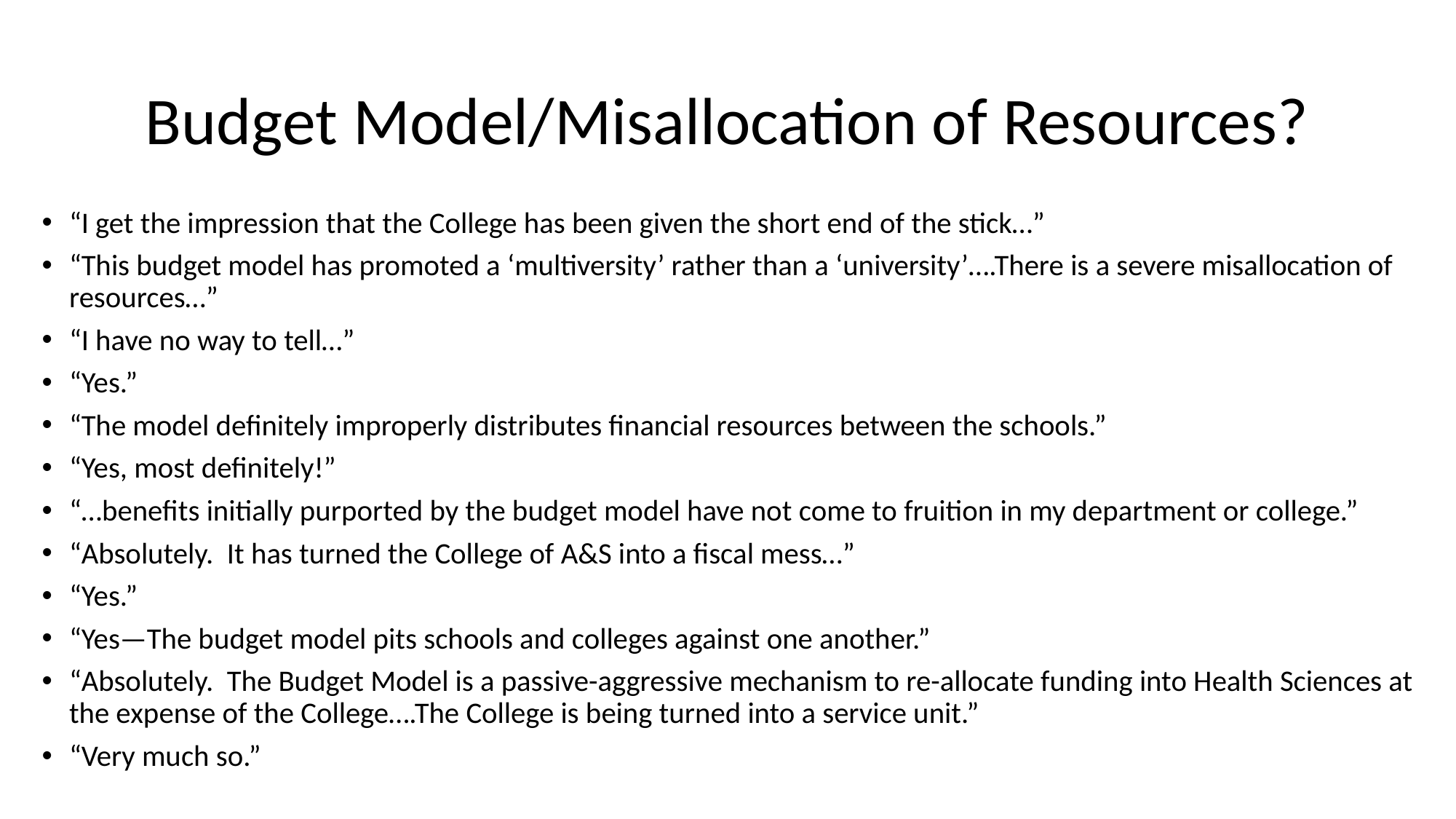

# Budget Model/Misallocation of Resources?
“I get the impression that the College has been given the short end of the stick…”
“This budget model has promoted a ‘multiversity’ rather than a ‘university’….There is a severe misallocation of resources…”
“I have no way to tell…”
“Yes.”
“The model definitely improperly distributes financial resources between the schools.”
“Yes, most definitely!”
“…benefits initially purported by the budget model have not come to fruition in my department or college.”
“Absolutely.  It has turned the College of A&S into a fiscal mess…”
“Yes.”
“Yes—The budget model pits schools and colleges against one another.”
“Absolutely.  The Budget Model is a passive-aggressive mechanism to re-allocate funding into Health Sciences at the expense of the College….The College is being turned into a service unit.”
“Very much so.”